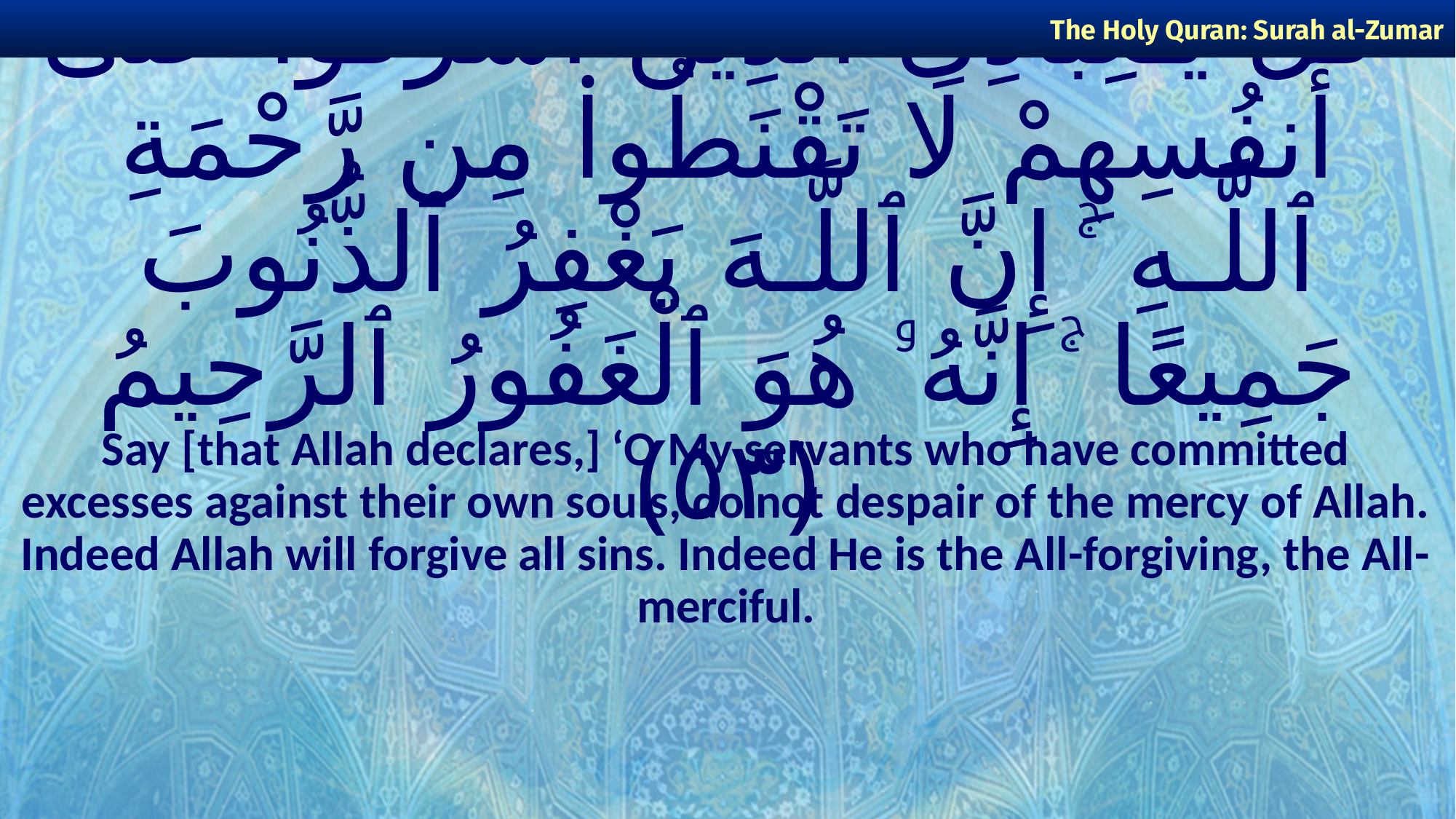

The Holy Quran: Surah al-Zumar
# قُلْ يَـٰعِبَادِىَ ٱلَّذِينَ أَسْرَفُوا۟ عَلَىٰٓ أَنفُسِهِمْ لَا تَقْنَطُوا۟ مِن رَّحْمَةِ ٱللَّـهِ ۚ إِنَّ ٱللَّـهَ يَغْفِرُ ٱلذُّنُوبَ جَمِيعًا ۚ إِنَّهُۥ هُوَ ٱلْغَفُورُ ٱلرَّحِيمُ ﴿٥٣﴾
Say [that Allah declares,] ‘O My servants who have committed excesses against their own souls, do not despair of the mercy of Allah. Indeed Allah will forgive all sins. Indeed He is the All-forgiving, the All-merciful.